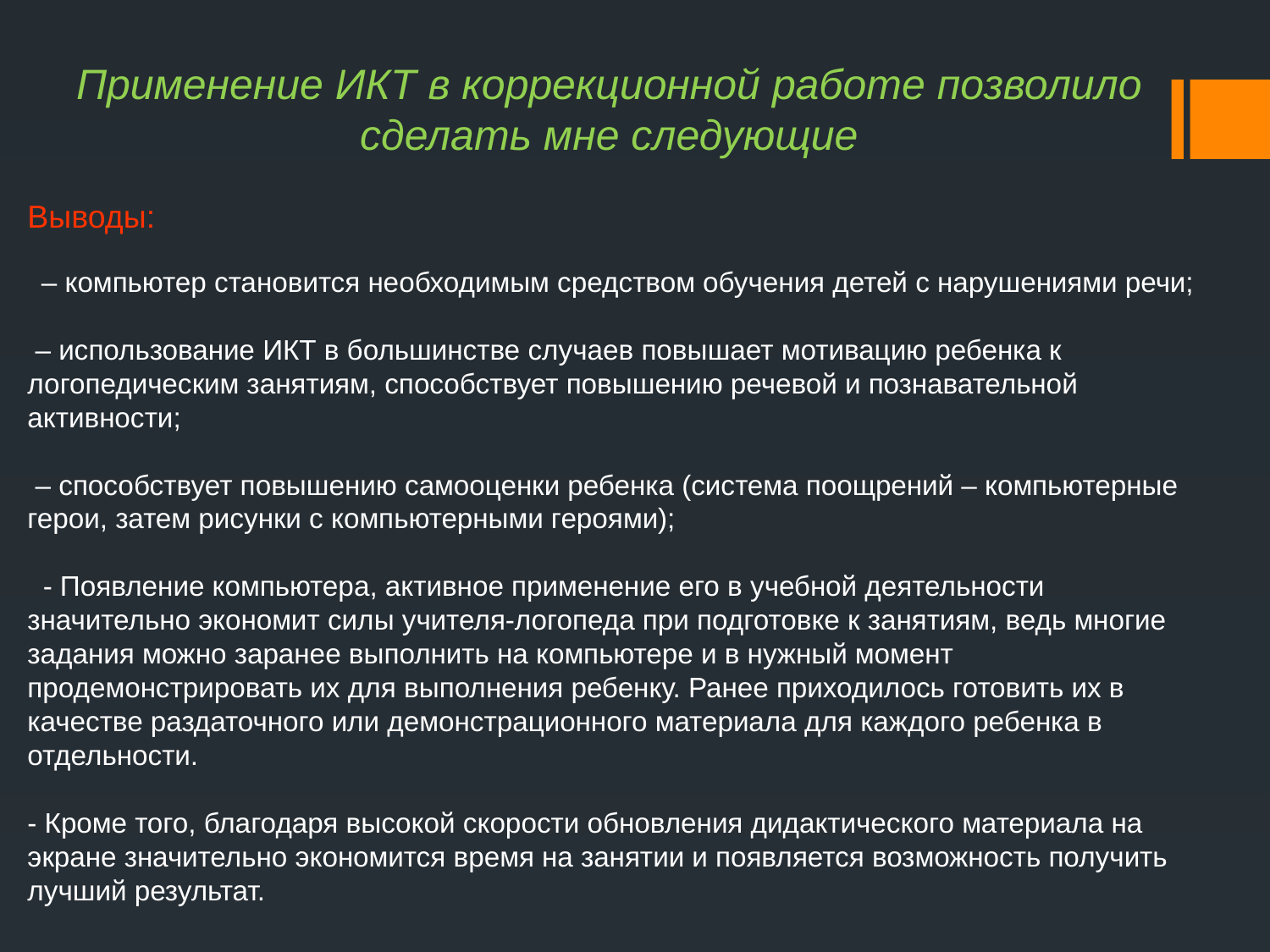

Применение ИКТ в коррекционной работе позволило
сделать мне следующие

Выводы:

  – компьютер становится необходимым средством обучения детей с нарушениями речи;

 – использование ИКТ в большинстве случаев повышает мотивацию ребенка к логопедическим занятиям, способствует повышению речевой и познавательной активности;

 – способствует повышению самооценки ребенка (система поощрений – компьютерные герои, затем рисунки с компьютерными героями);

  - Появление компьютера, активное применение его в учебной деятельности значительно экономит силы учителя-логопеда при подготовке к занятиям, ведь многие задания можно заранее выполнить на компьютере и в нужный момент продемонстрировать их для выполнения ребенку. Ранее приходилось готовить их в качестве раздаточного или демонстрационного материала для каждого ребенка в отдельности.

- Кроме того, благодаря высокой скорости обновления дидактического материала на экране значительно экономится время на занятии и появляется возможность получить лучший результат.